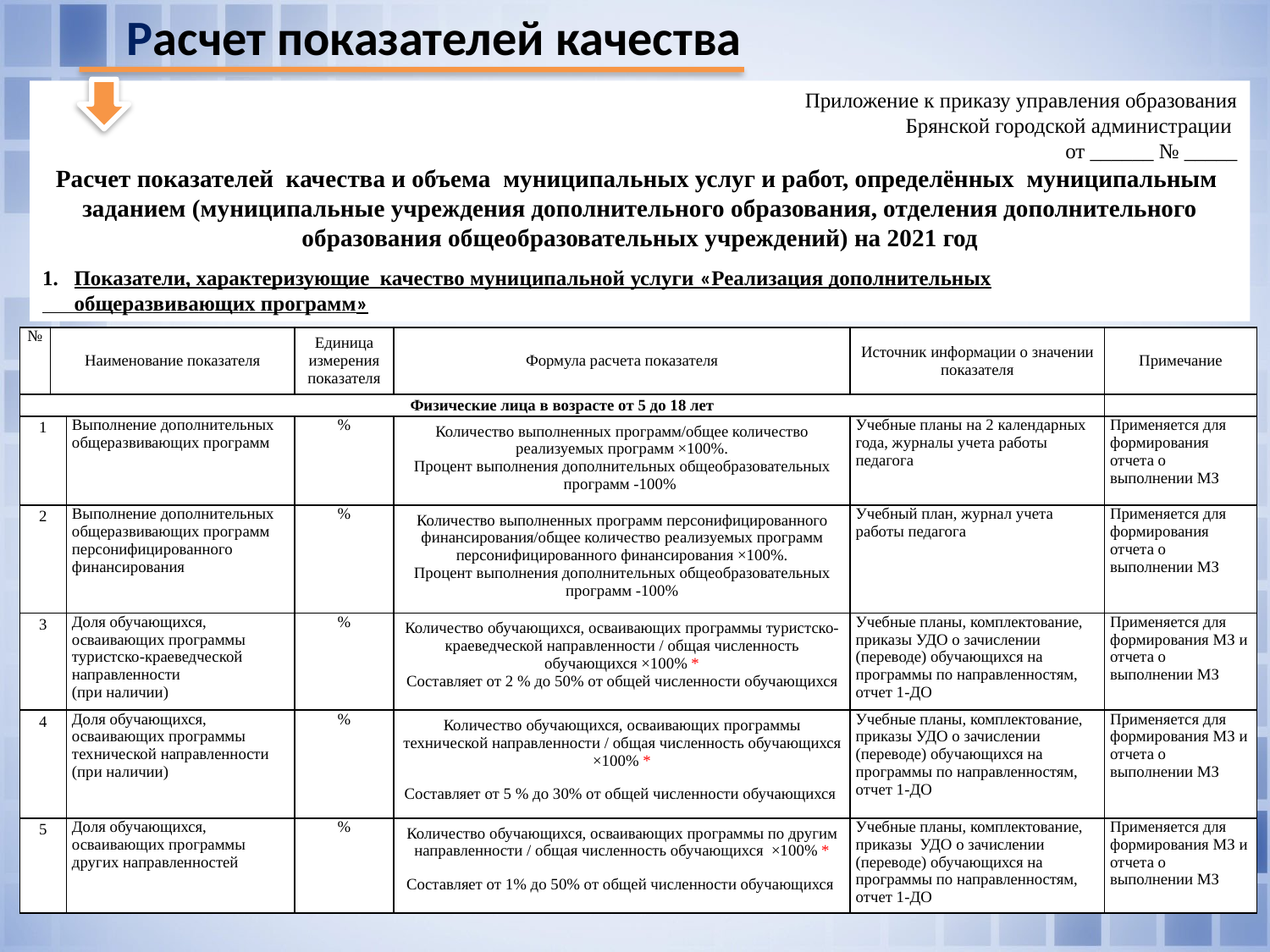

Расчет показателей качества
Приложение к приказу управления образования
 Брянской городской администрации
от ______ № _____
Расчет показателей  качества и объема  муниципальных услуг и работ, определённых  муниципальным  заданием (муниципальные учреждения дополнительного образования, отделения дополнительного образования общеобразовательных учреждений) на 2021 год

Показатели, характеризующие  качество муниципальной услуги «Реализация дополнительных
      общеразвивающих программ»

| № | Наименование показателя |  | Единица измерения показателя | Формула расчета показателя | Источник информации о значении показателя | Примечание |
| --- | --- | --- | --- | --- | --- | --- |
| Физические лица в возрасте от 5 до 18 лет |  |  |  |  |  |  |
| 1 |  | Выполнение дополнительных общеразвивающих программ | % | Количество выполненных программ/общее количество реализуемых программ ×100%. Процент выполнения дополнительных общеобразовательных программ -100% | Учебные планы на 2 календарных года, журналы учета работы педагога | Применяется для формирования отчета о выполнении МЗ |
| 2 |  | Выполнение дополнительных общеразвивающих программ персонифицированного финансирования | % | Количество выполненных программ персонифицированного финансирования/общее количество реализуемых программ персонифицированного финансирования ×100%. Процент выполнения дополнительных общеобразовательных программ -100% | Учебный план, журнал учета работы педагога | Применяется для формирования отчета о выполнении МЗ |
| 3 |  | Доля обучающихся, осваивающих программы туристско-краеведческой направленности (при наличии) | % | Количество обучающихся, осваивающих программы туристско-краеведческой направленности / общая численность обучающихся ×100% \* Составляет от 2 % до 50% от общей численности обучающихся | Учебные планы, комплектование, приказы УДО о зачислении (переводе) обучающихся на программы по направленностям, отчет 1-ДО | Применяется для формирования МЗ и отчета о выполнении МЗ |
| 4 |  | Доля обучающихся, осваивающих программы технической направленности (при наличии) | % | Количество обучающихся, осваивающих программы технической направленности / общая численность обучающихся ×100% \* Составляет от 5 % до 30% от общей численности обучающихся | Учебные планы, комплектование, приказы УДО о зачислении (переводе) обучающихся на программы по направленностям, отчет 1-ДО | Применяется для формирования МЗ и отчета о выполнении МЗ |
| 5 |  | Доля обучающихся, осваивающих программы других направленностей | % | Количество обучающихся, осваивающих программы по другим направленности / общая численность обучающихся ×100% \* Составляет от 1% до 50% от общей численности обучающихся | Учебные планы, комплектование, приказы УДО о зачислении (переводе) обучающихся на программы по направленностям, отчет 1-ДО | Применяется для формирования МЗ и отчета о выполнении МЗ |